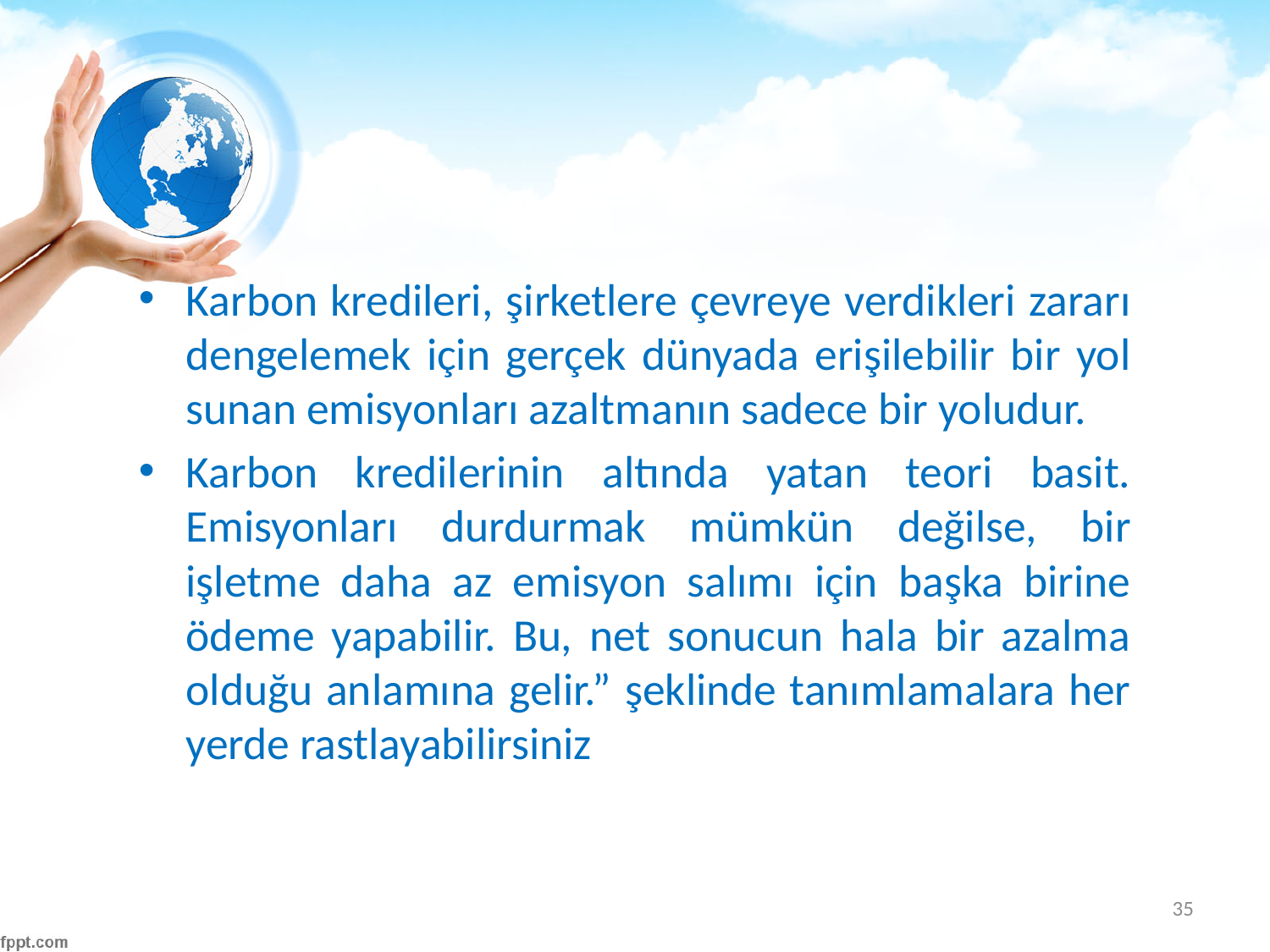

#
Karbon kredileri, şirketlere çevreye verdikleri zararı dengelemek için gerçek dünyada erişilebilir bir yol sunan emisyonları azaltmanın sadece bir yoludur.
Karbon kredilerinin altında yatan teori basit. Emisyonları durdurmak mümkün değilse, bir işletme daha az emisyon salımı için başka birine ödeme yapabilir. Bu, net sonucun hala bir azalma olduğu anlamına gelir.” şeklinde tanımlamalara her yerde rastlayabilirsiniz
35